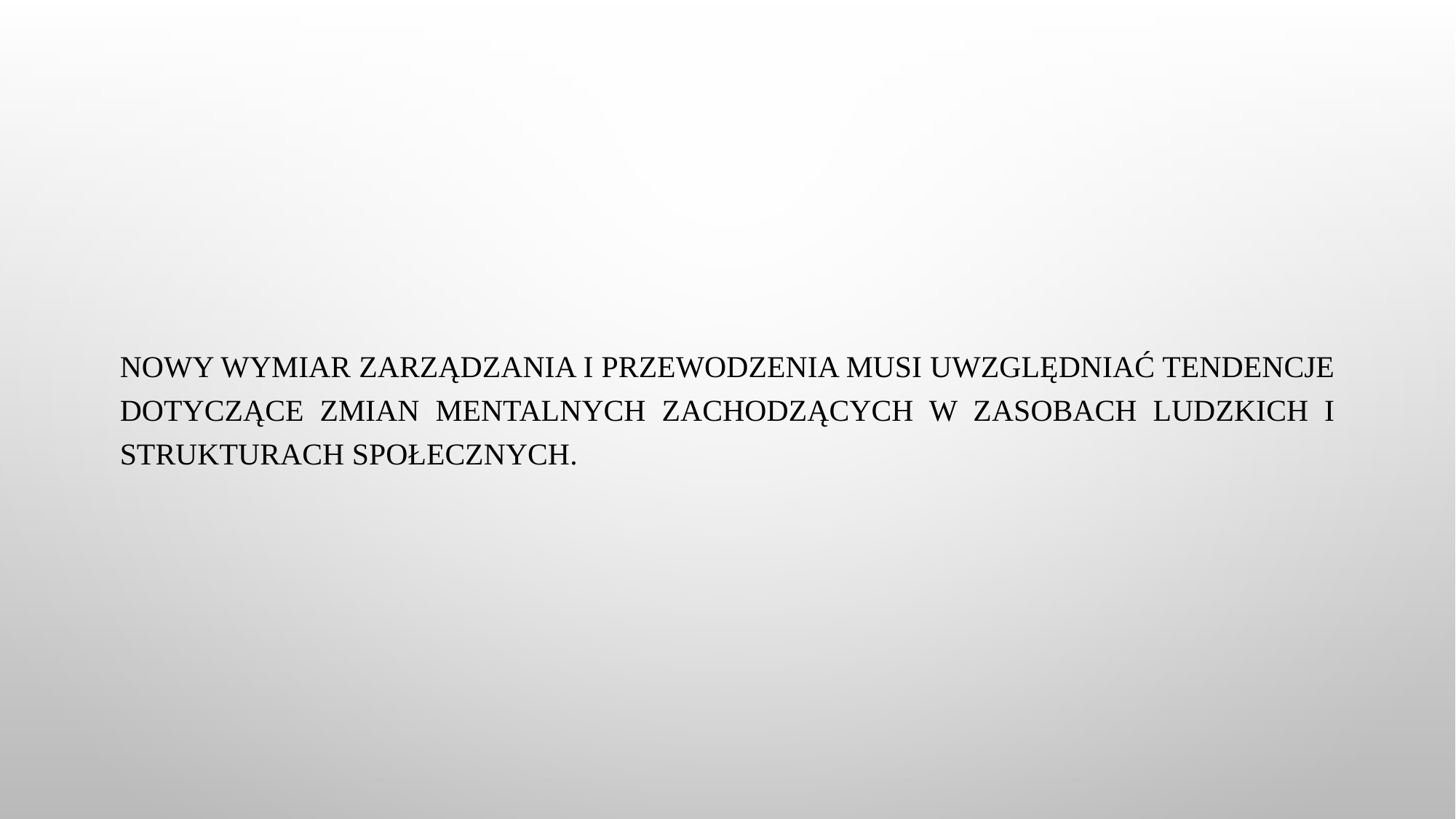

#

Nowy wymiar zarządzania i przewodzenia musi uwzględniać tendencje DOTYCZĄCE zmian mentalnych zachodzących w zasobach ludzkich i strukturach społecznych.